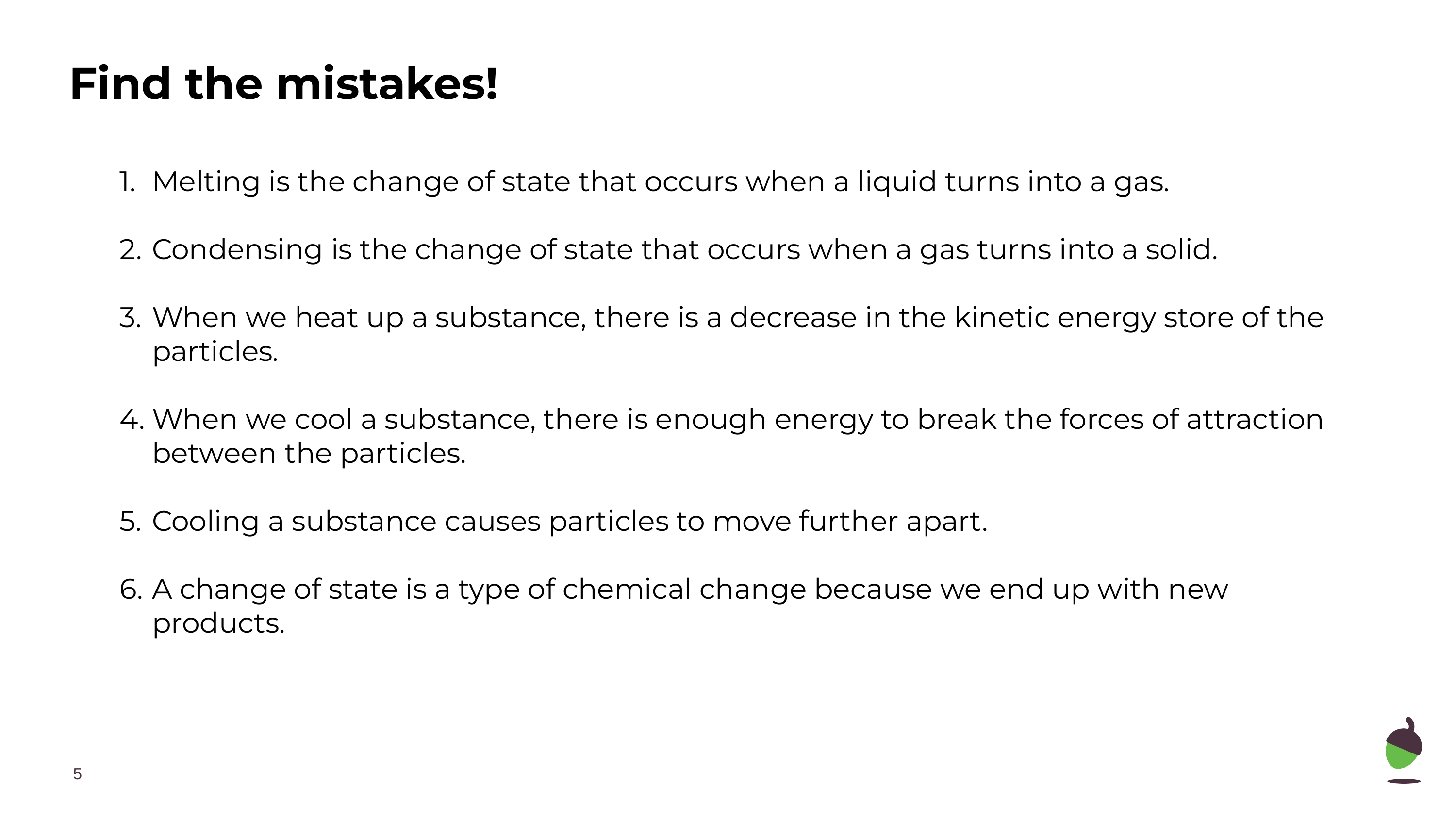

Find the mistakes!
Melting is the change of state that occurs when a liquid turns into a gas.

Condensing is the change of state that occurs when a gas turns into a solid.

When we heat up a substance, there is a decrease in the kinetic energy store of the particles.

When we cool a substance, there is enough energy to break the forces of attraction between the particles.

Cooling a substance causes particles to move further apart.

A change of state is a type of chemical change because we end up with new products.
5